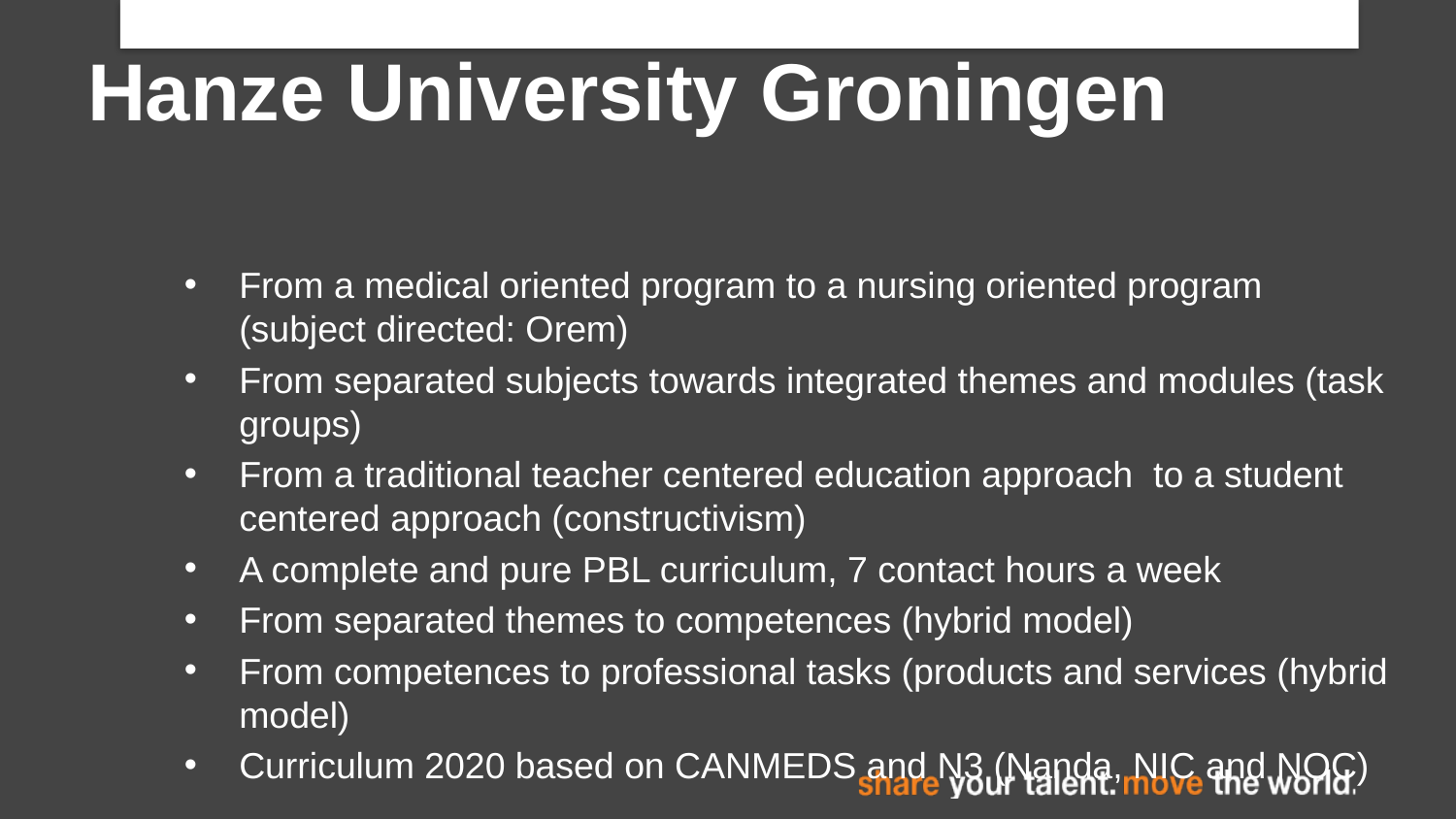

# Hanze University Groningen
From a medical oriented program to a nursing oriented program (subject directed: Orem)
From separated subjects towards integrated themes and modules (task groups)
From a traditional teacher centered education approach  to a student centered approach (constructivism)
A complete and pure PBL curriculum, 7 contact hours a week
From separated themes to competences (hybrid model)
From competences to professional tasks (products and services (hybrid model)
Curriculum 2020 based on CANMEDS and N3 (Nanda, NIC and NOC)